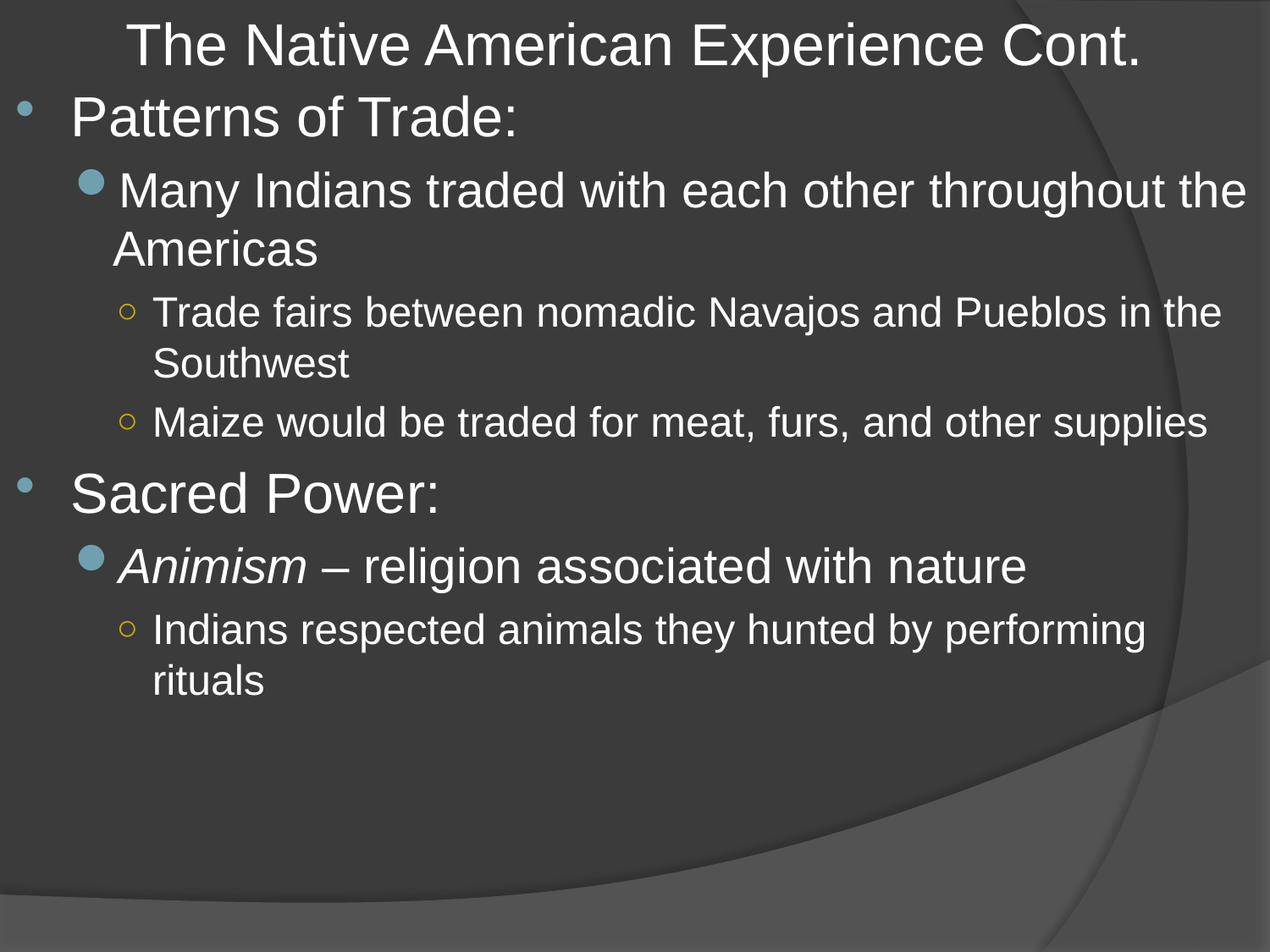

# The Native American Experience Cont.
Patterns of Trade:
Many Indians traded with each other throughout the Americas
Trade fairs between nomadic Navajos and Pueblos in the Southwest
Maize would be traded for meat, furs, and other supplies
Sacred Power:
Animism – religion associated with nature
Indians respected animals they hunted by performing rituals